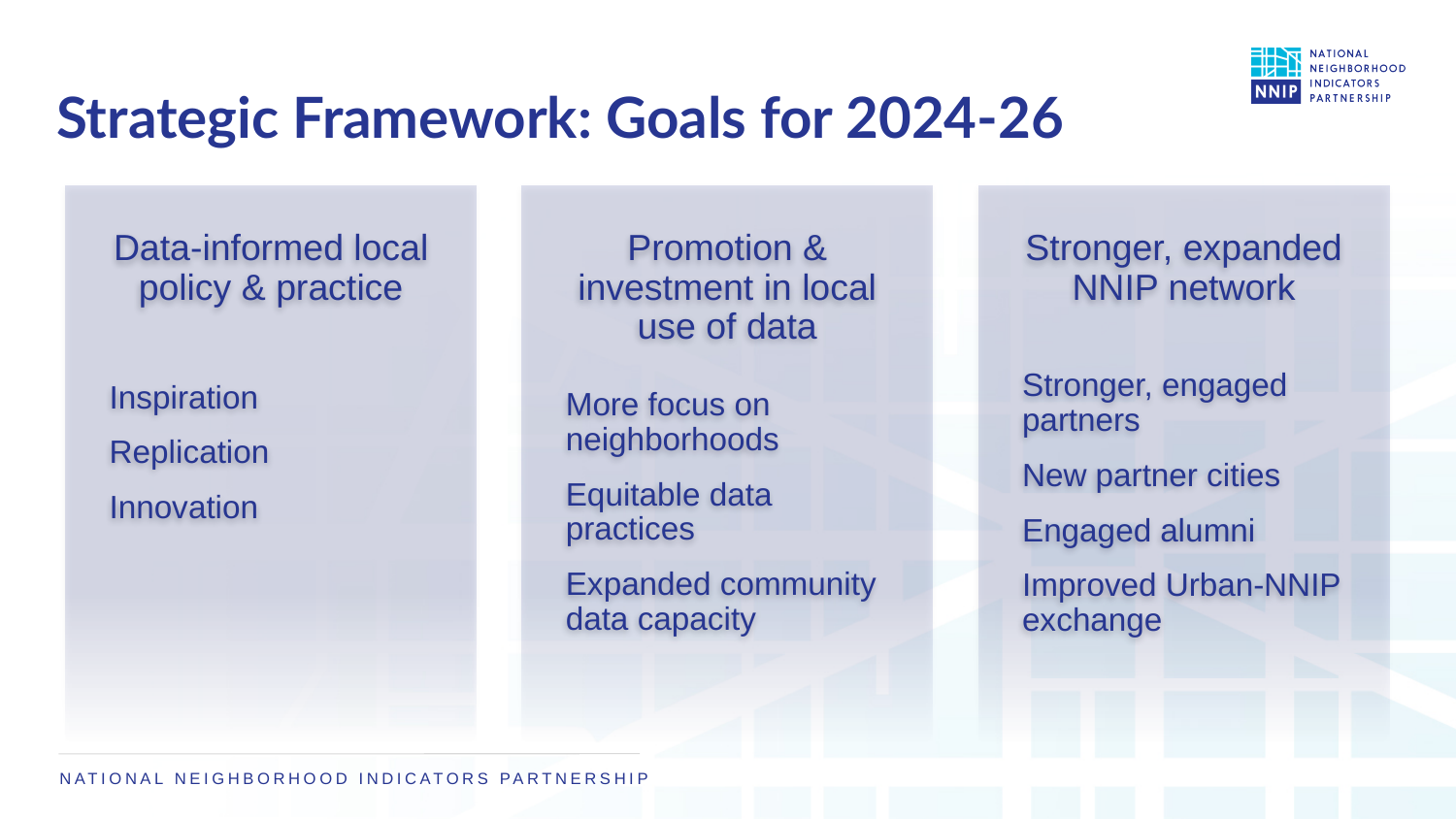

Strategic Framework: Goals for 2024-26
Data-informed local policy & practice
Inspiration
Replication
Innovation

Promotion & investment in local use of data
More focus on neighborhoods
Equitable data practices
Expanded community data capacity
Stronger, expanded NNIP network
Stronger, engaged partners
New partner cities
Engaged alumni
Improved Urban-NNIP exchange